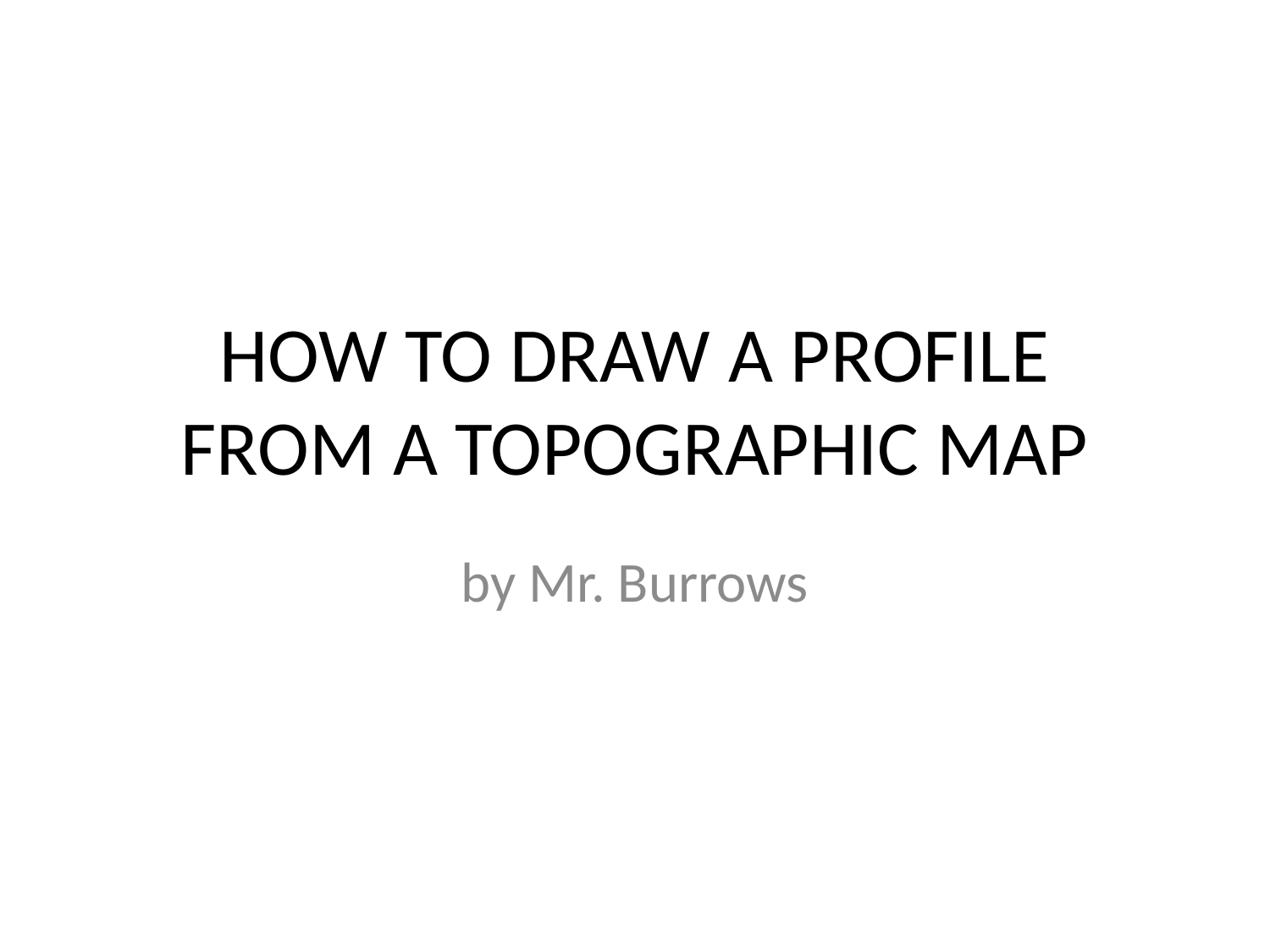

# HOW TO DRAW A PROFILE FROM A TOPOGRAPHIC MAP
by Mr. Burrows